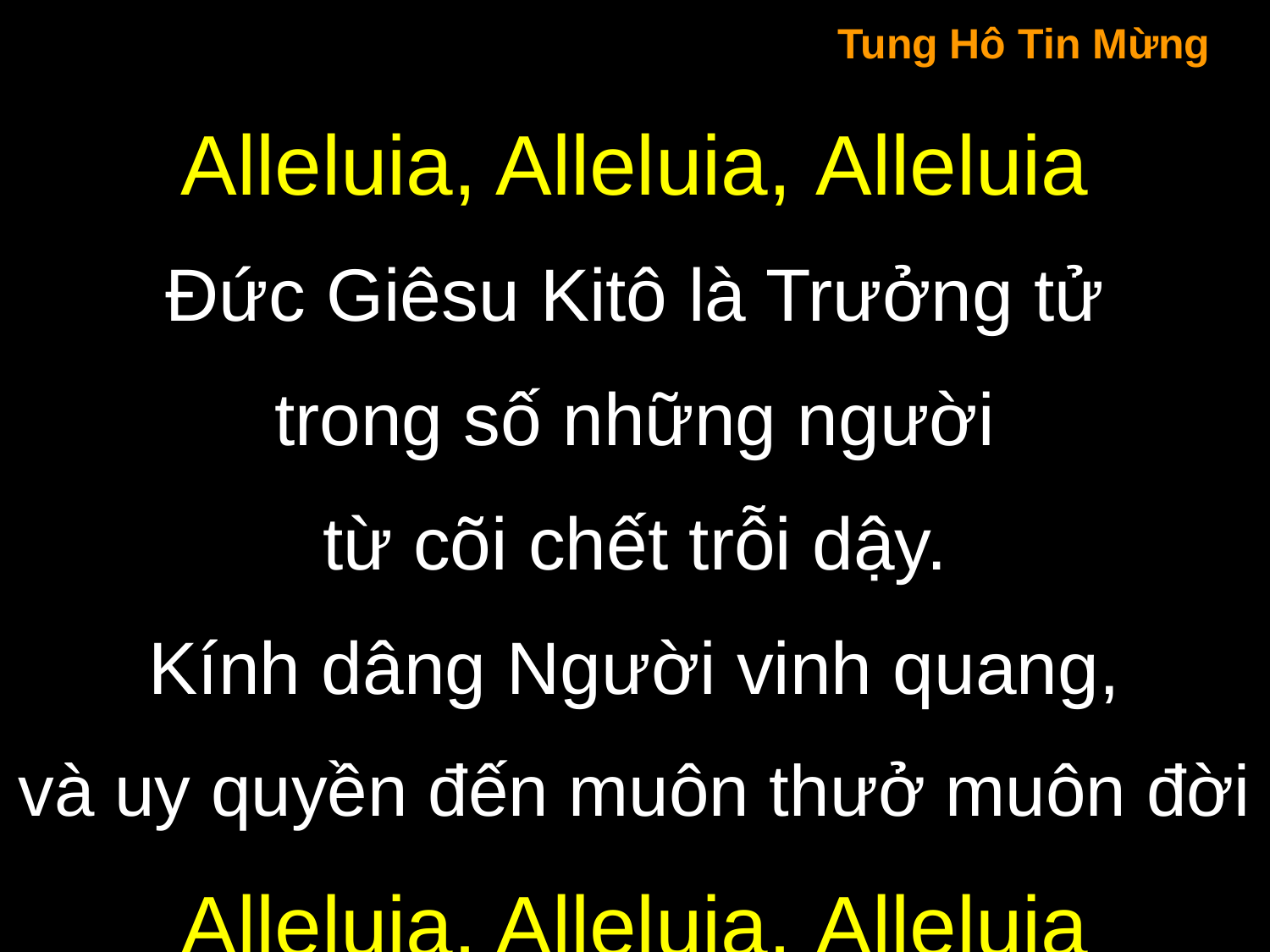

Tung Hô Tin Mừng
Alleluia, Alleluia, Alleluia
Đức Giêsu Kitô là Trưởng tử
trong số những người
từ cõi chết trỗi dậy.
Kính dâng Người vinh quang,
và uy quyền đến muôn thưở muôn đời
Alleluia, Alleluia, Alleluia